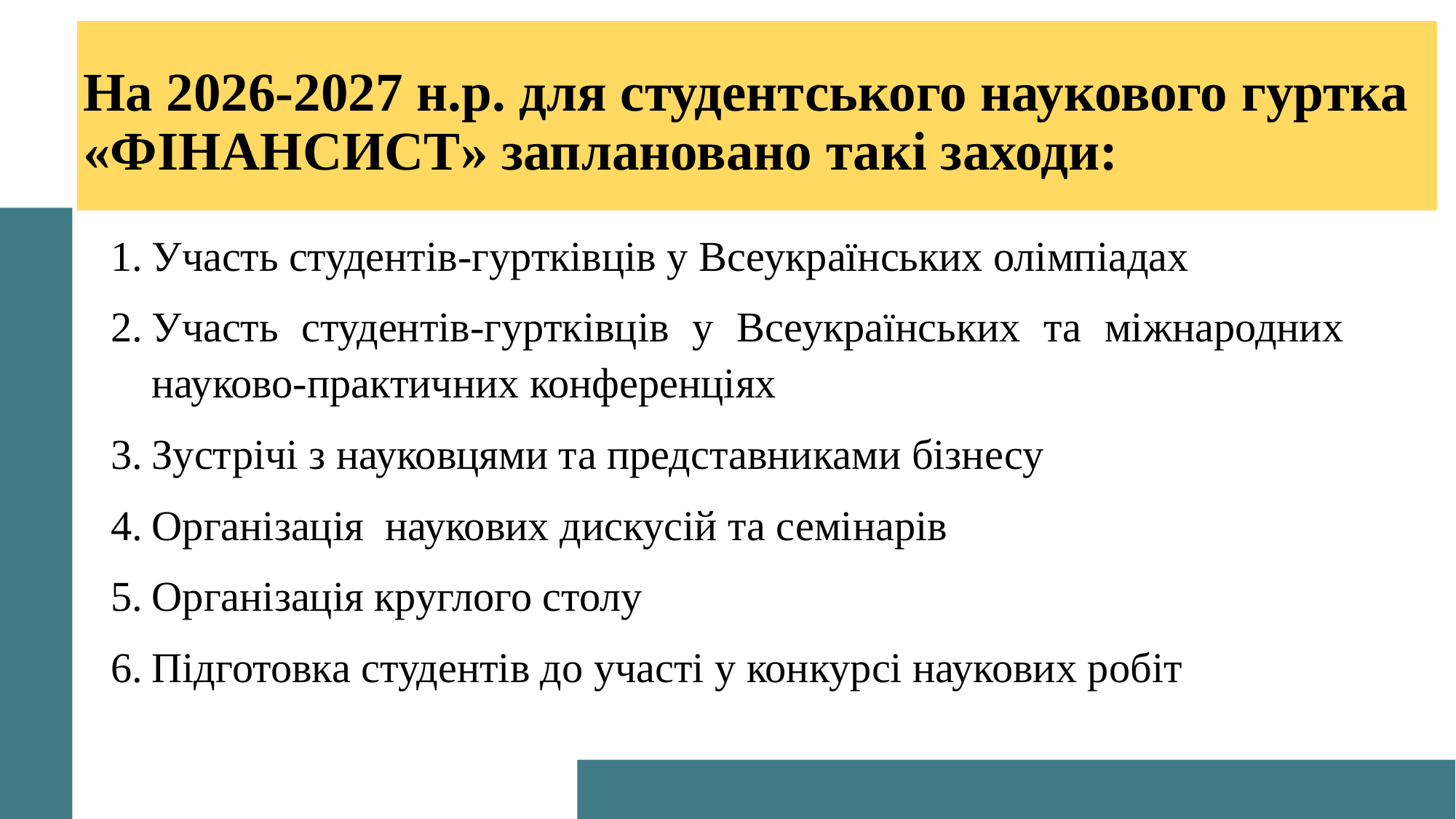

# На 2026-2027 н.р. для студентського наукового гуртка «ФІНАНСИСТ» заплановано такі заходи:
Участь студентів-гуртківців у Всеукраїнських олімпіадах
Участь студентів-гуртківців у Всеукраїнських та міжнародних науково-практичних конференціях
Зустрічі з науковцями та представниками бізнесу
Організація  наукових дискусій та семінарів
Організація круглого столу
Підготовка студентів до участі у конкурсі наукових робіт